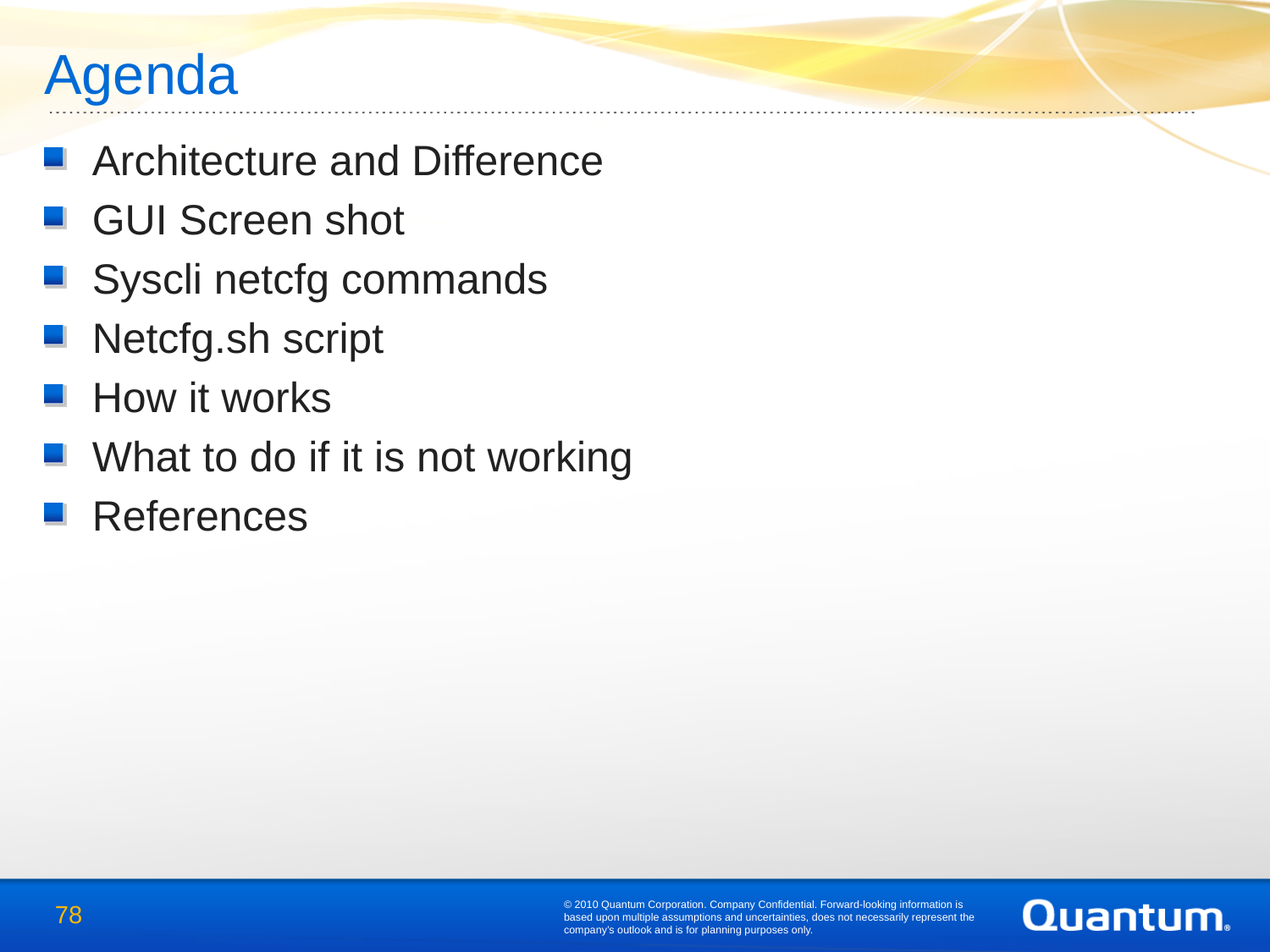

Agenda
Architecture and Difference
GUI Screen shot
Syscli netcfg commands
Netcfg.sh script
How it works
What to do if it is not working
References
© 2010 Quantum Corporation. Company Confidential. Forward-looking information is based upon multiple assumptions and uncertainties, does not necessarily represent the company’s outlook and is for planning purposes only.
78